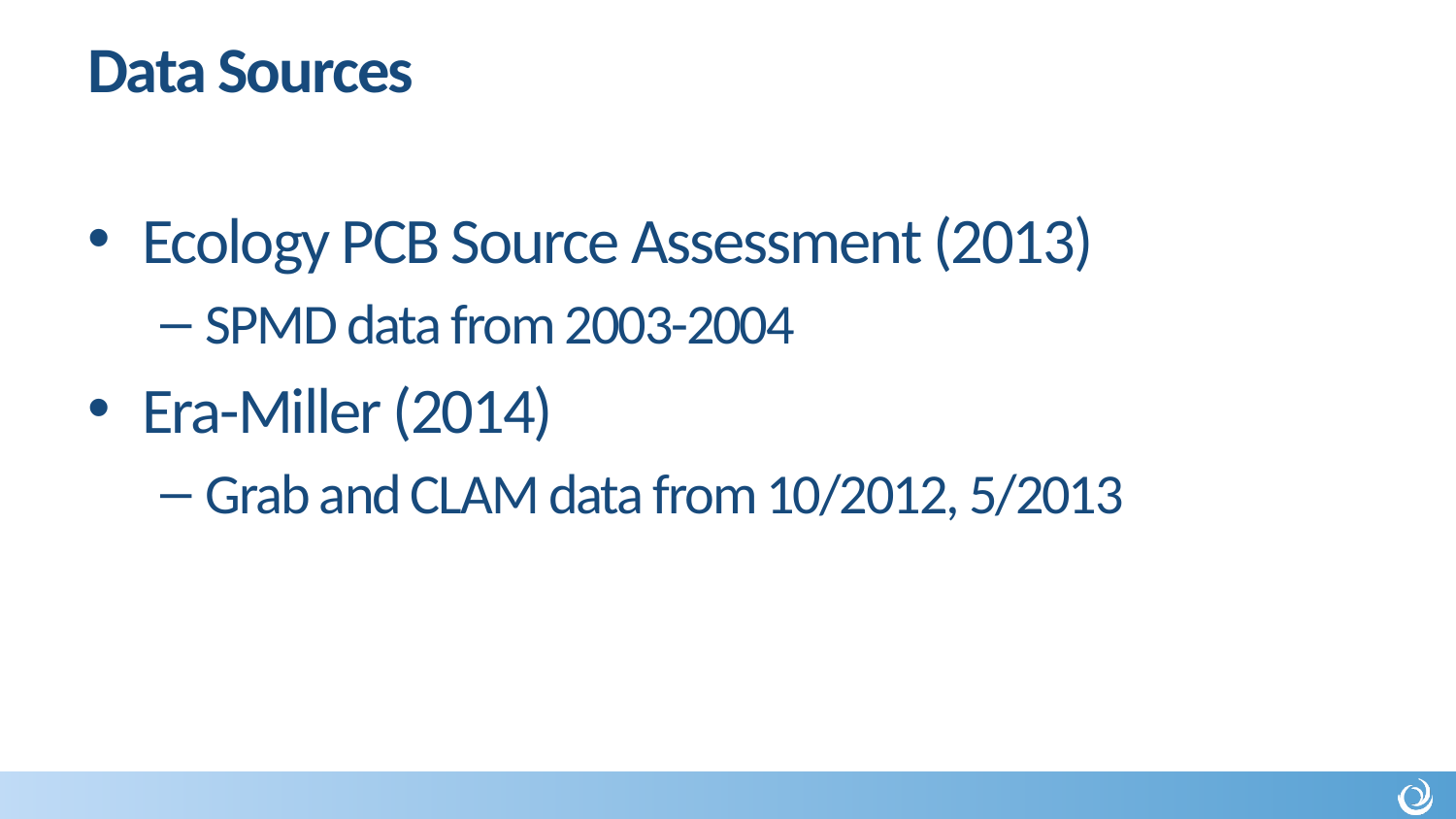

# Data Sources
Ecology PCB Source Assessment (2013)
SPMD data from 2003-2004
Era-Miller (2014)
Grab and CLAM data from 10/2012, 5/2013